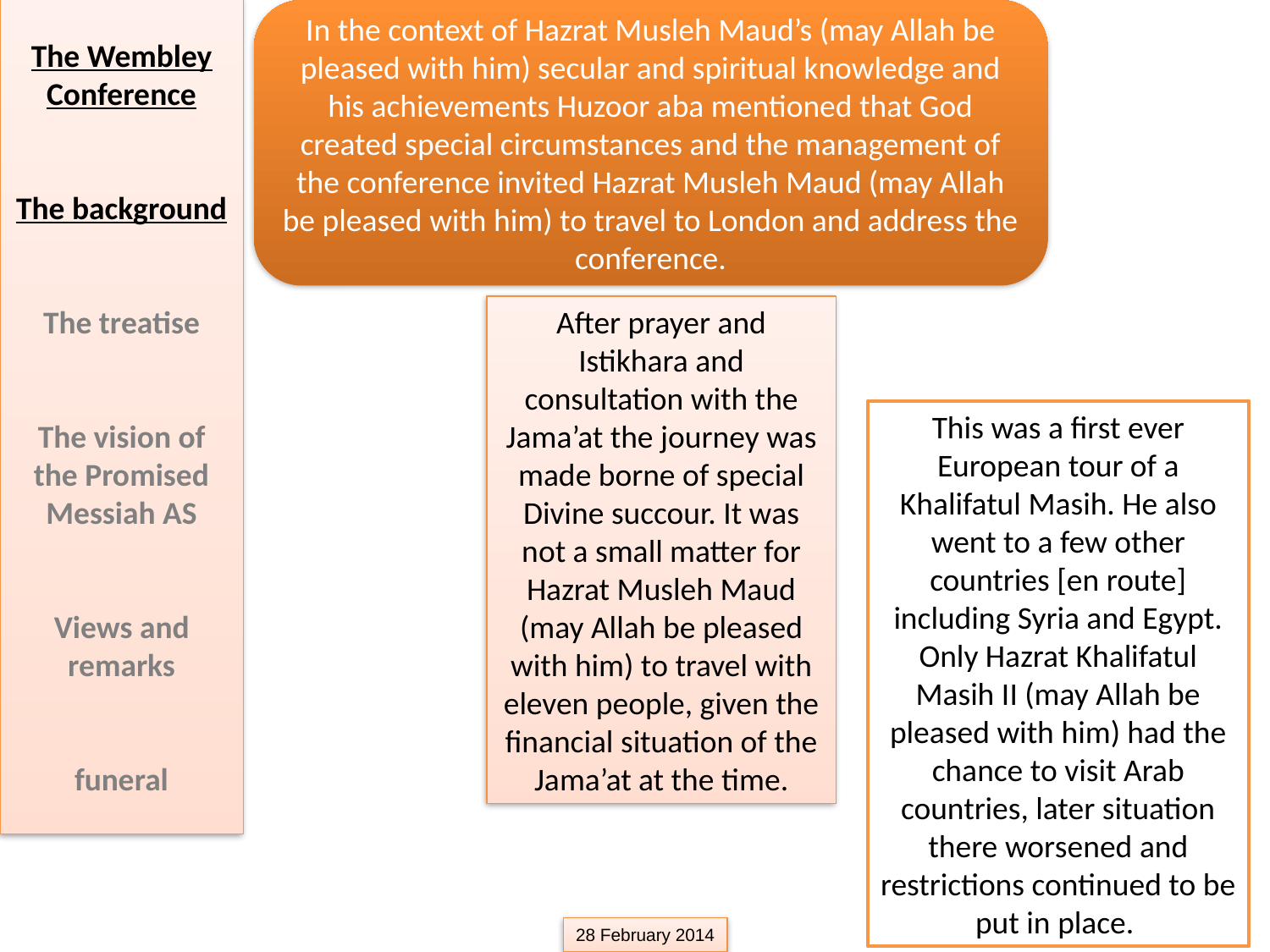

In the context of Hazrat Musleh Maud’s (may Allah be pleased with him) secular and spiritual knowledge and his achievements Huzoor aba mentioned that God created special circumstances and the management of the conference invited Hazrat Musleh Maud (may Allah be pleased with him) to travel to London and address the conference.

The Wembley Conference

The background

The treatise

The vision of the Promised Messiah AS

Views and remarks

funeral

After prayer and Istikhara and consultation with the Jama’at the journey was made borne of special Divine succour. It was not a small matter for Hazrat Musleh Maud (may Allah be pleased with him) to travel with eleven people, given the financial situation of the Jama’at at the time.
This was a first ever European tour of a Khalifatul Masih. He also went to a few other countries [en route] including Syria and Egypt. Only Hazrat Khalifatul Masih II (may Allah be pleased with him) had the chance to visit Arab countries, later situation there worsened and restrictions continued to be put in place.
28 February 2014